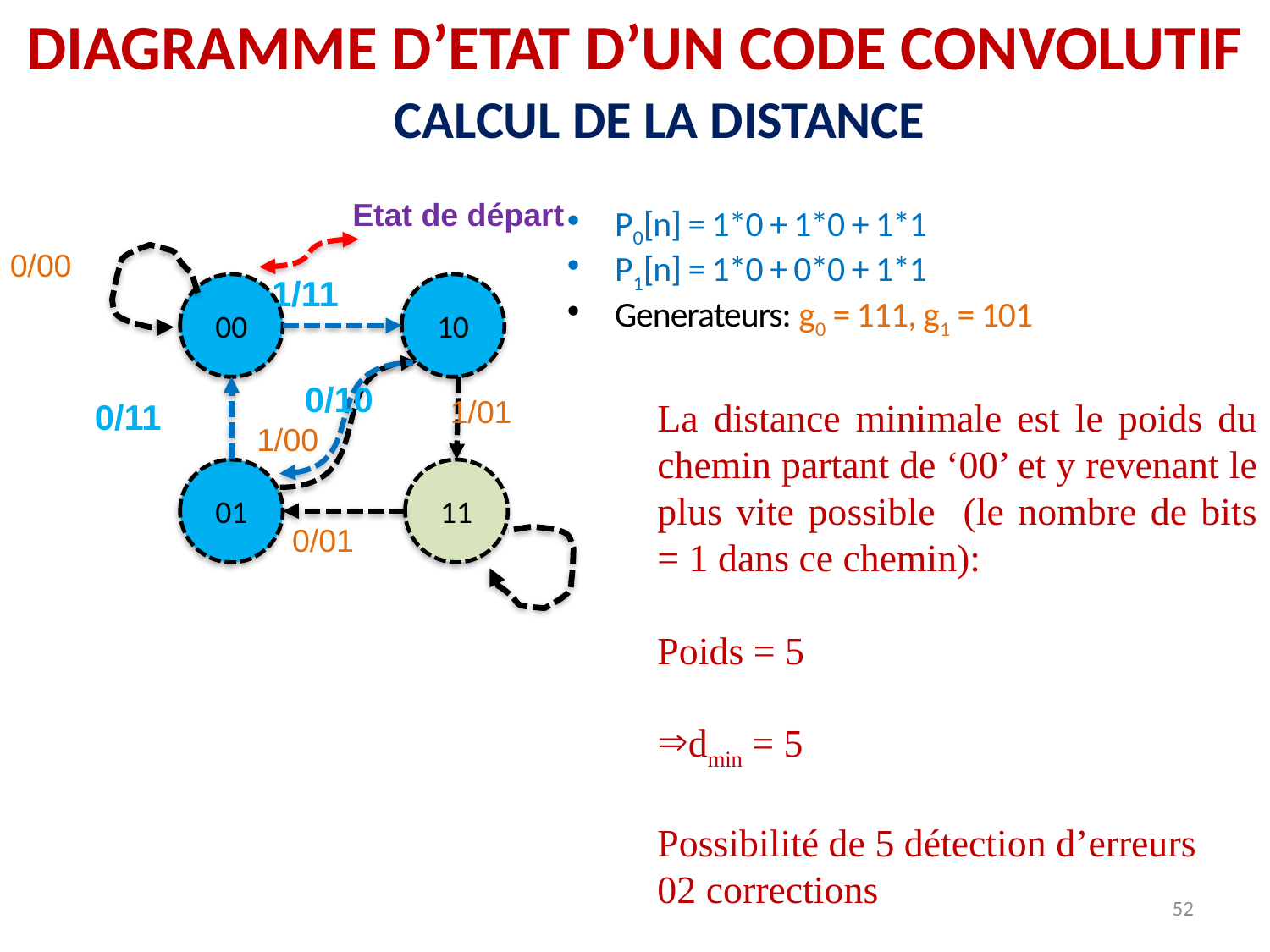

DIAGRAMME D’ETAT D’UN CODE CONVOLUTIF
CALCUL DE LA DISTANCE
Etat de départ
P0[n] = 1*0 + 1*0 + 1*1
P1[n] = 1*0 + 0*0 + 1*1
Generateurs: g0 = 111, g1 = 101
0/00

1/11
00
10
0/10
1/01
La distance minimale est le poids du chemin partant de ‘00’ et y revenant le plus vite possible  (le nombre de bits = 1 dans ce chemin):

Poids = 5

dmin = 5

Possibilité de 5 détection d’erreurs
02 corrections

0/11
1/00
11
01
0/01

52